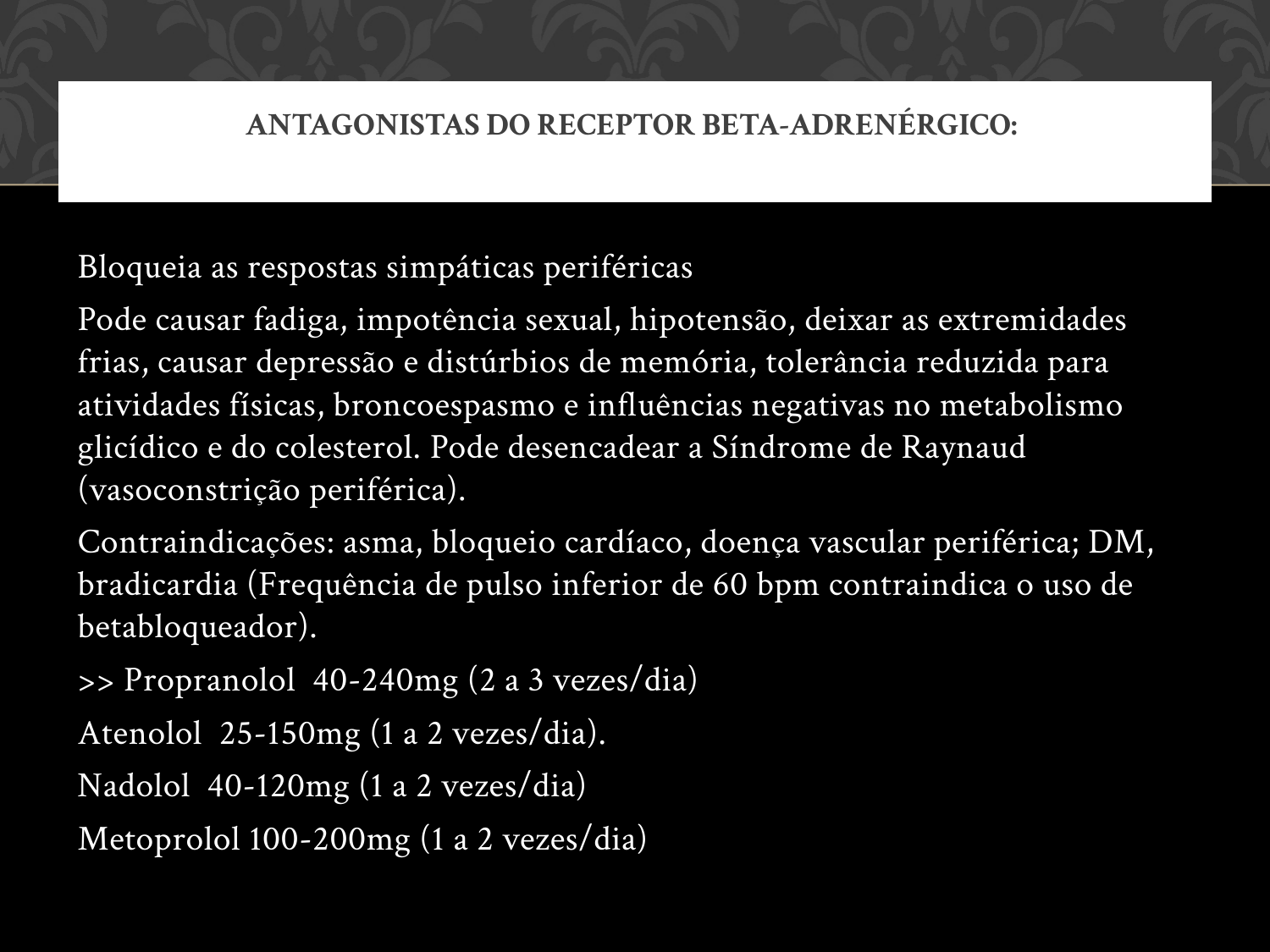

# Antagonistas do receptor beta-adrenérgico:
Bloqueia as respostas simpáticas periféricas
Pode causar fadiga, impotência sexual, hipotensão, deixar as extremidades frias, causar depressão e distúrbios de memória, tolerância reduzida para atividades físicas, broncoespasmo e influências negativas no metabolismo glicídico e do colesterol. Pode desencadear a Síndrome de Raynaud (vasoconstrição periférica).
Contraindicações: asma, bloqueio cardíaco, doença vascular periférica; DM, bradicardia (Frequência de pulso inferior de 60 bpm contraindica o uso de betabloqueador).
>> Propranolol  40-240mg (2 a 3 vezes/dia)
Atenolol  25-150mg (1 a 2 vezes/dia).
Nadolol  40-120mg (1 a 2 vezes/dia)
Metoprolol 100-200mg (1 a 2 vezes/dia)